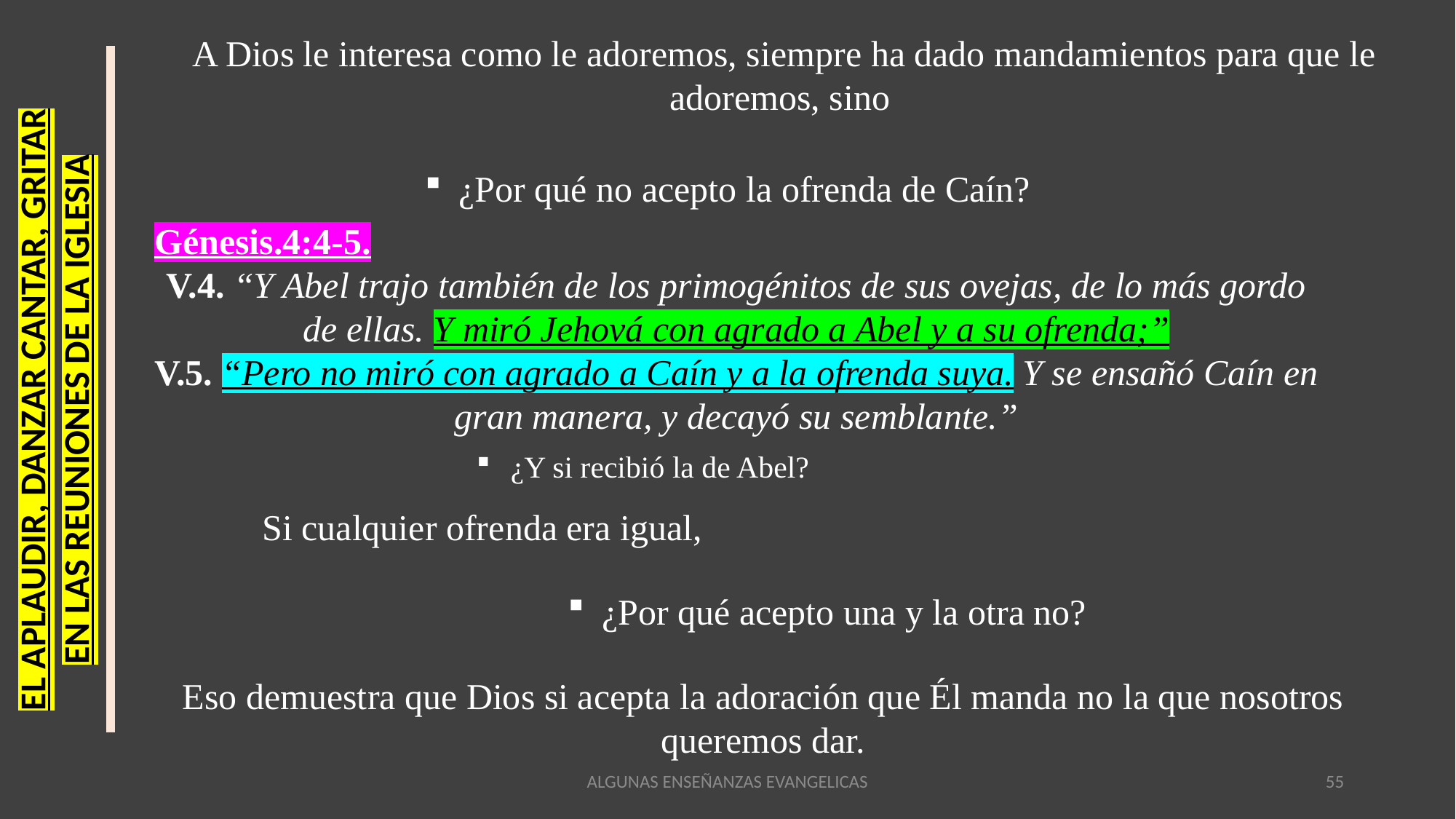

A Dios le interesa como le adoremos, siempre ha dado mandamientos para que le adoremos, sino
¿Por qué no acepto la ofrenda de Caín?
Génesis.4:4-5.
V.4. “Y Abel trajo también de los primogénitos de sus ovejas, de lo más gordo de ellas. Y miró Jehová con agrado a Abel y a su ofrenda;”
V.5. “Pero no miró con agrado a Caín y a la ofrenda suya. Y se ensañó Caín en gran manera, y decayó su semblante.”
EL APLAUDIR, DANZAR CANTAR, GRITAR
EN LAS REUNIONES DE LA IGLESIA
¿Y si recibió la de Abel?
Si cualquier ofrenda era igual,
¿Por qué acepto una y la otra no?
Eso demuestra que Dios si acepta la adoración que Él manda no la que nosotros queremos dar.
ALGUNAS ENSEÑANZAS EVANGELICAS
ALGUNAS ENSEÑANZAS EVANGELICAS
55
55